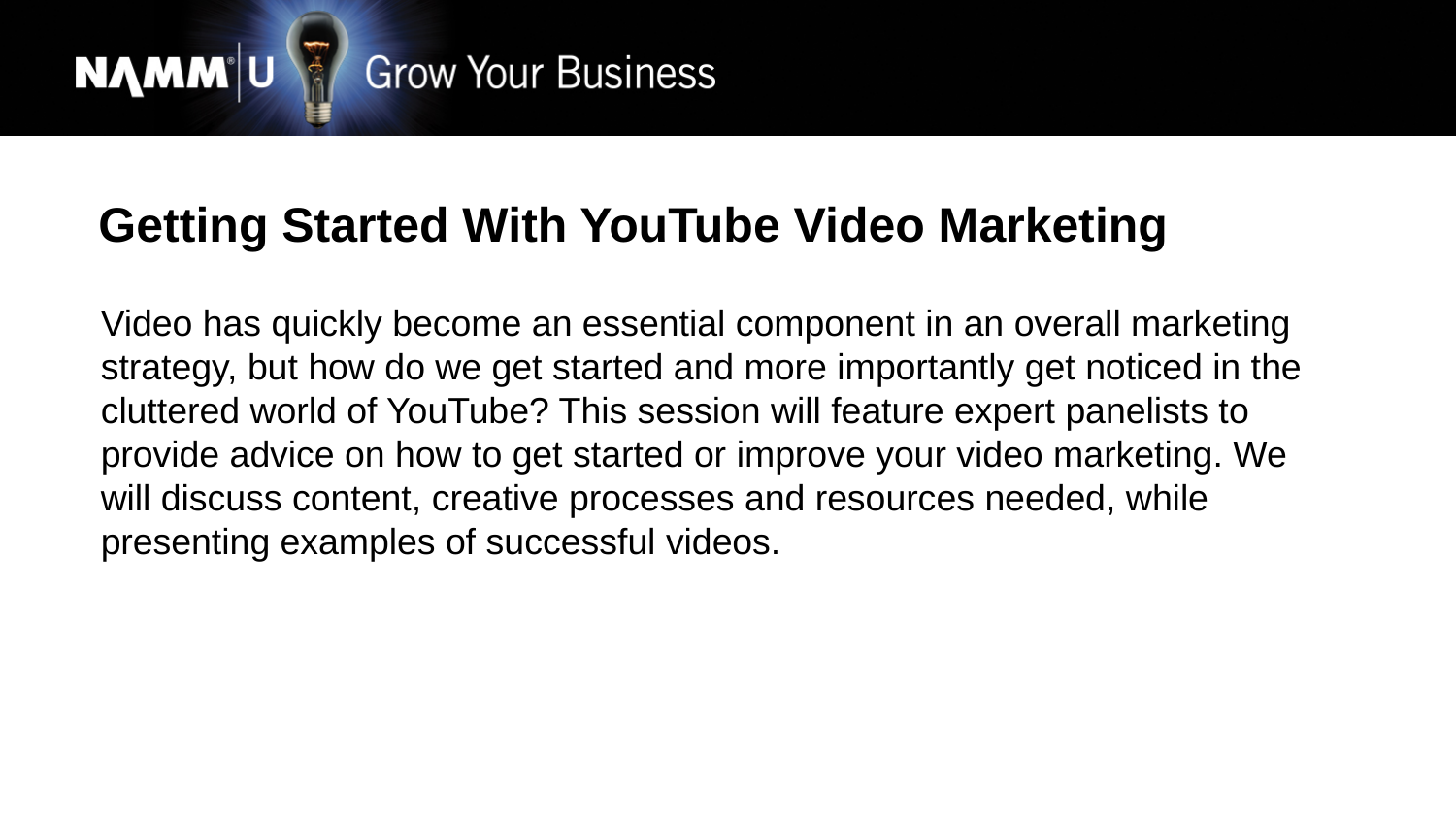

Getting Started With YouTube Video Marketing
Video has quickly become an essential component in an overall marketing strategy, but how do we get started and more importantly get noticed in the cluttered world of YouTube? This session will feature expert panelists to provide advice on how to get started or improve your video marketing. We will discuss content, creative processes and resources needed, while presenting examples of successful videos.